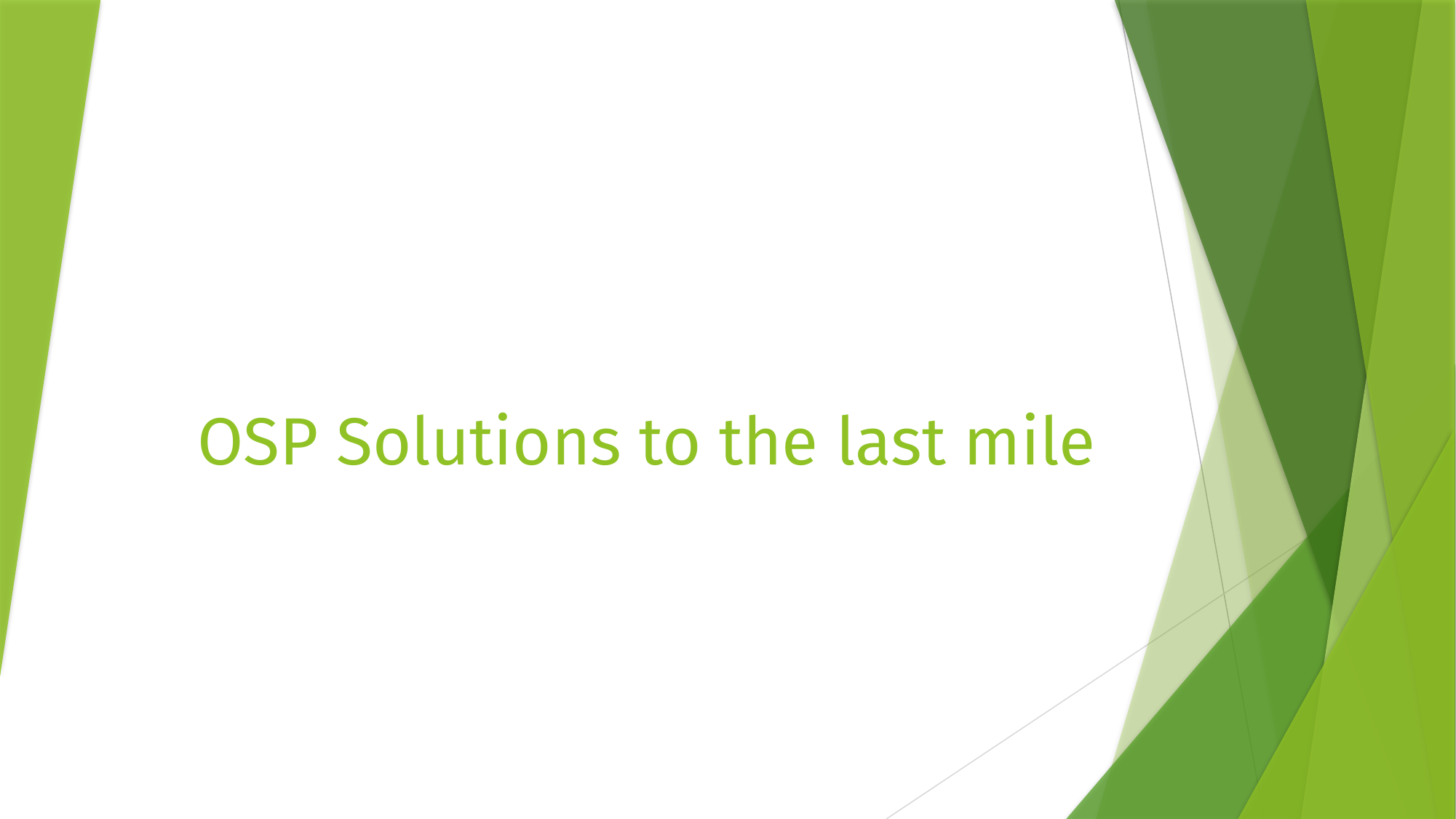

# OSP Solutions to the last mile